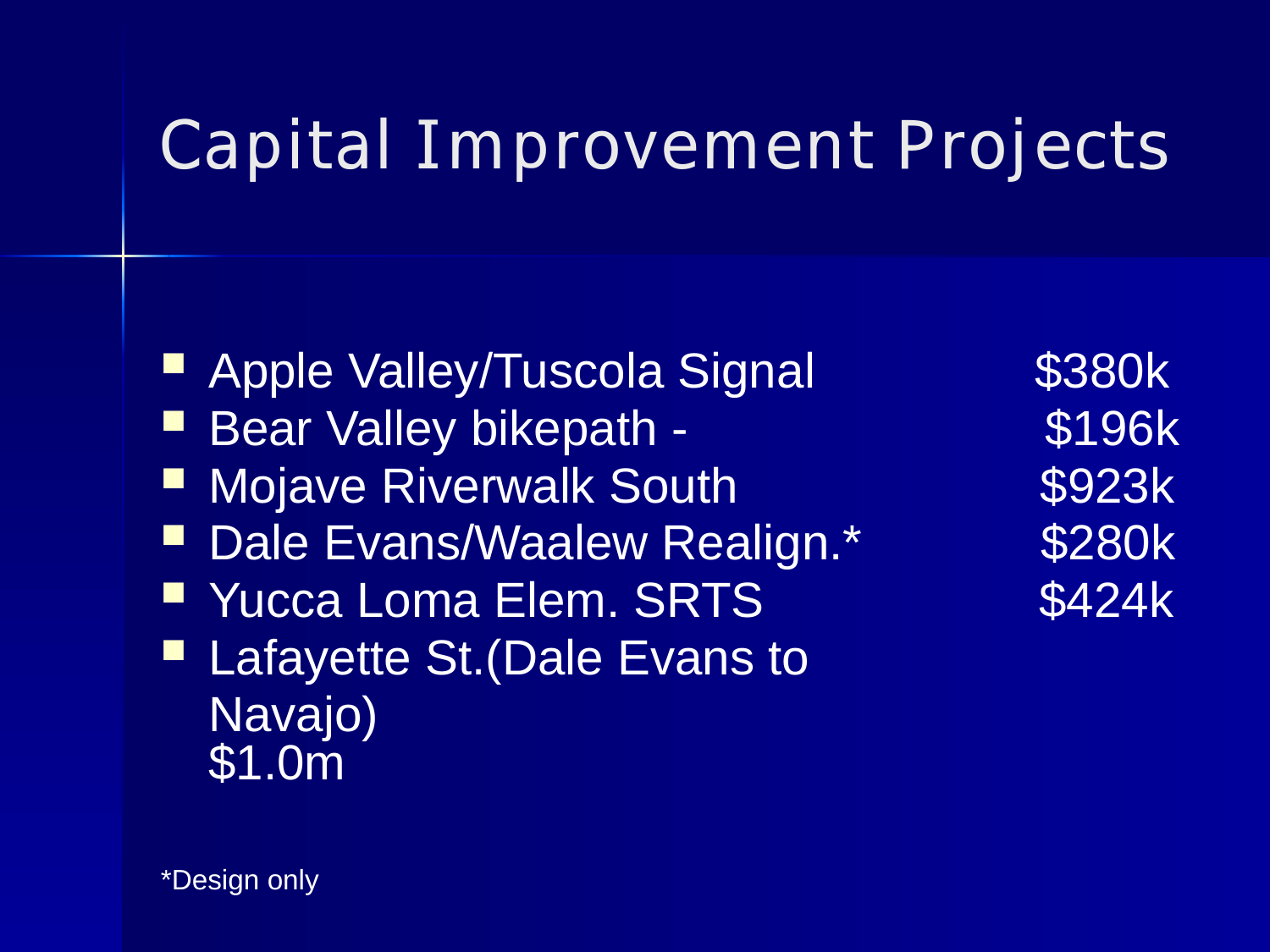

Capital Improvement Projects

Apple Valley/Tuscola Signal                $380k
Bear Valley bikepath -                          $196k
Mojave Riverwalk South                      $923k
Dale Evans/Waalew Realign.*             $280k
Yucca Loma Elem. SRTS                    $424k
Lafayette St.(Dale Evans to
	Navajo)		      	                           $1.0m

*Design only